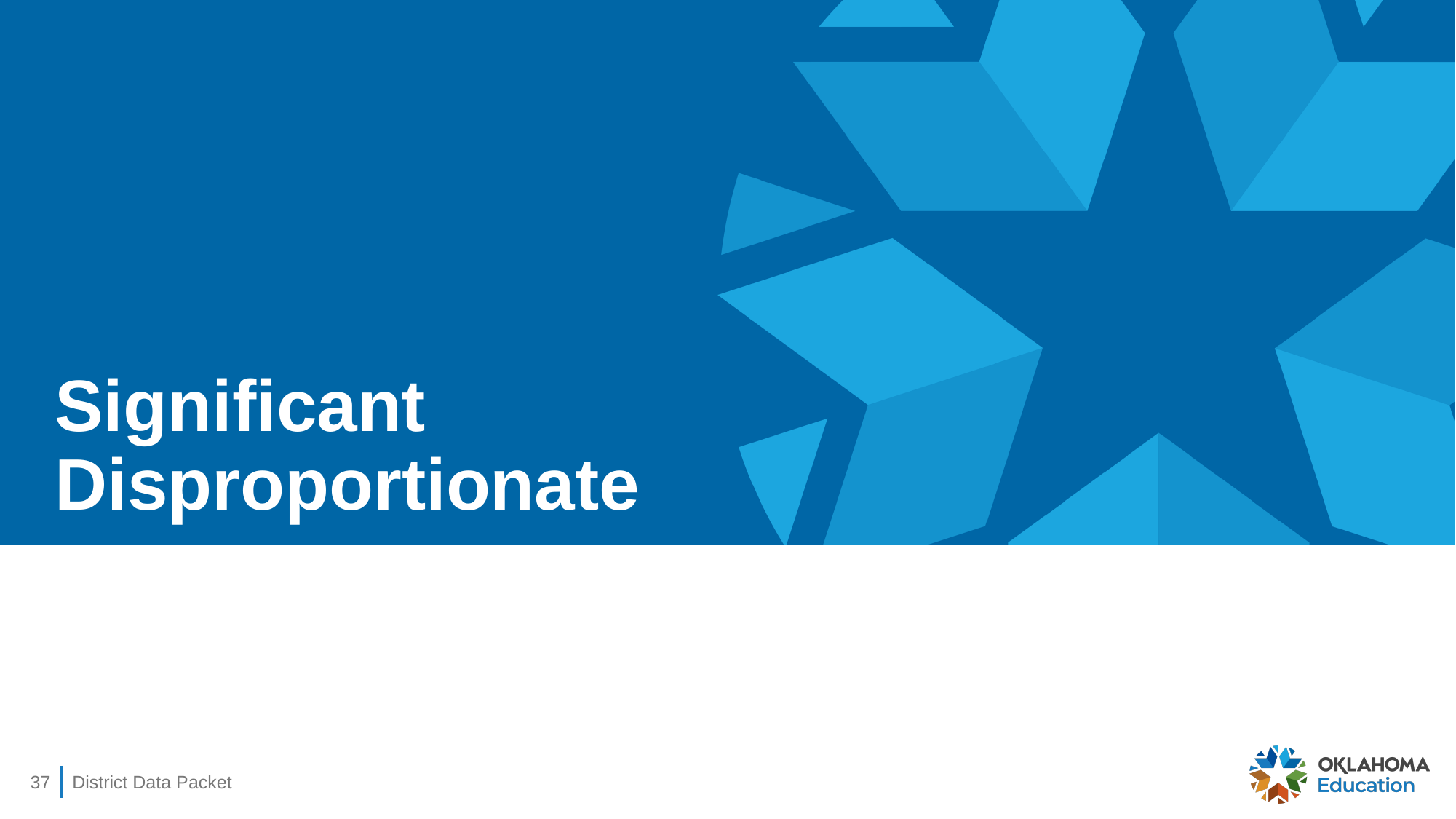

# Significant Disproportionate

37
District Data Packet